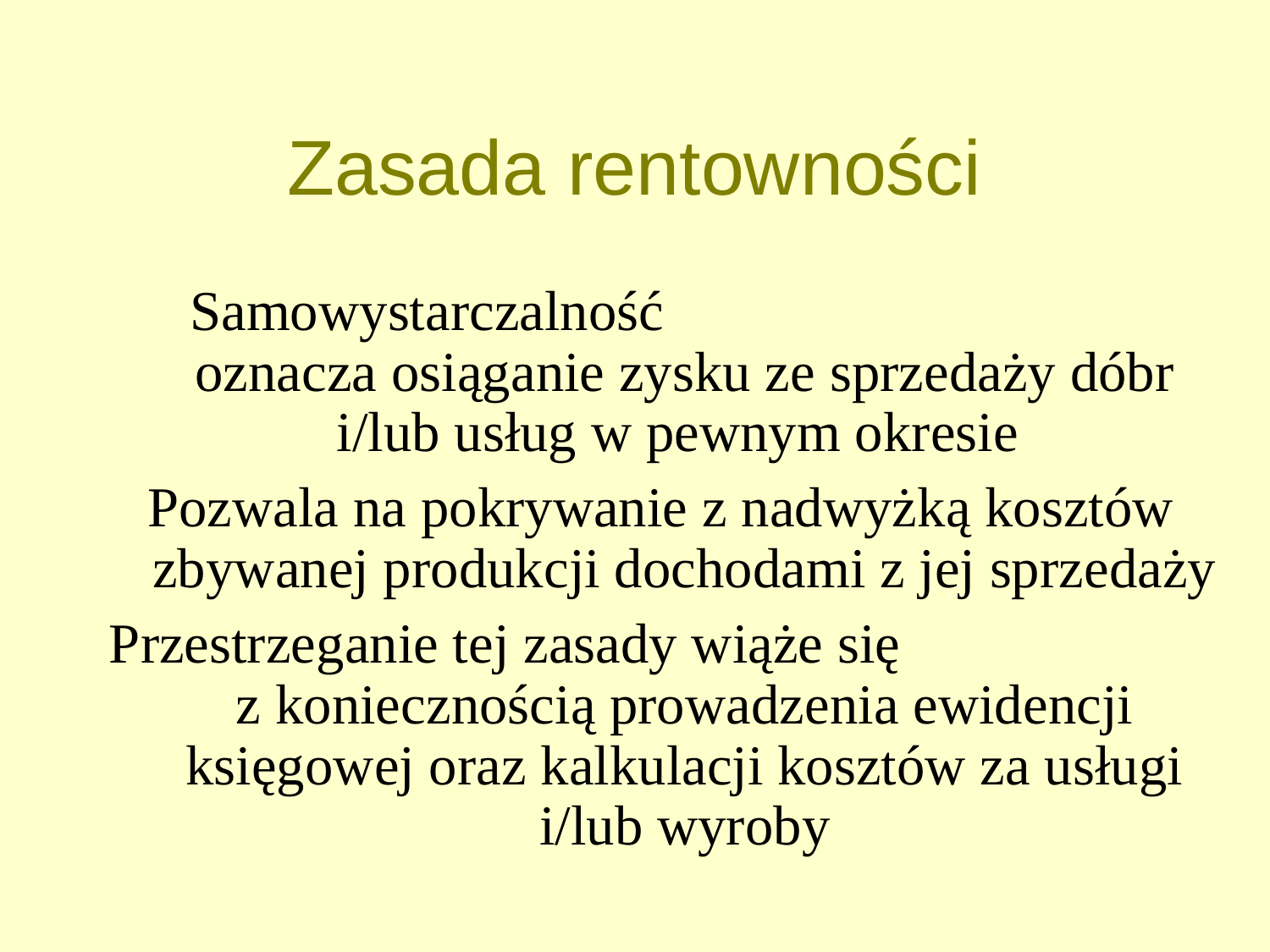

# Zasada rentowności
Samowystarczalność                                  oznacza osiąganie zysku ze sprzedaży dóbr i/lub usług w pewnym okresie
Pozwala na pokrywanie z nadwyżką kosztów zbywanej produkcji dochodami z jej sprzedaży
Przestrzeganie tej zasady wiąże się                       z koniecznością prowadzenia ewidencji księgowej oraz kalkulacji kosztów za usługi i/lub wyroby